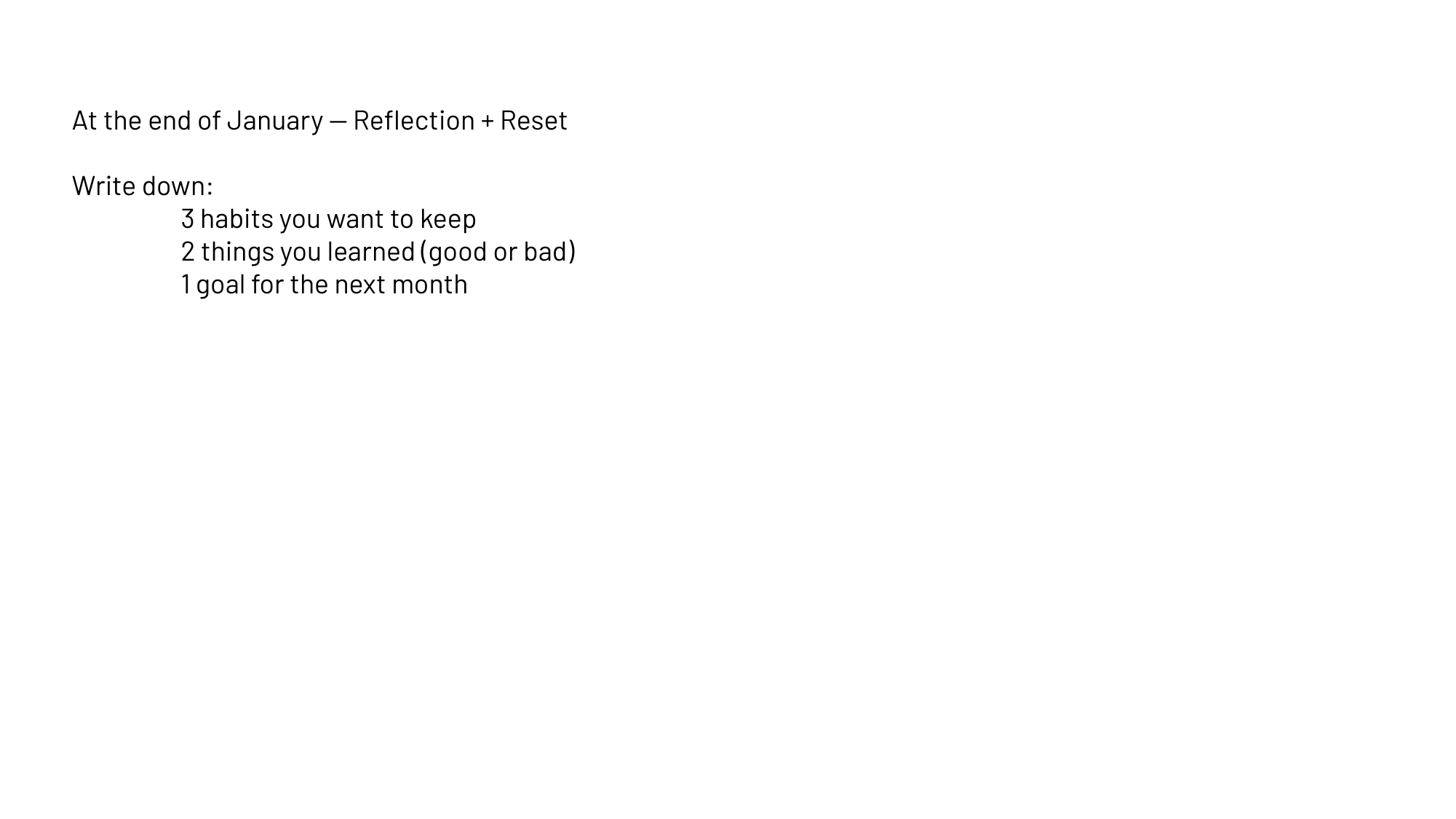

At the end of January — Reflection + Reset

Write down:
3 habits you want to keep
2 things you learned (good or bad)
1 goal for the next month